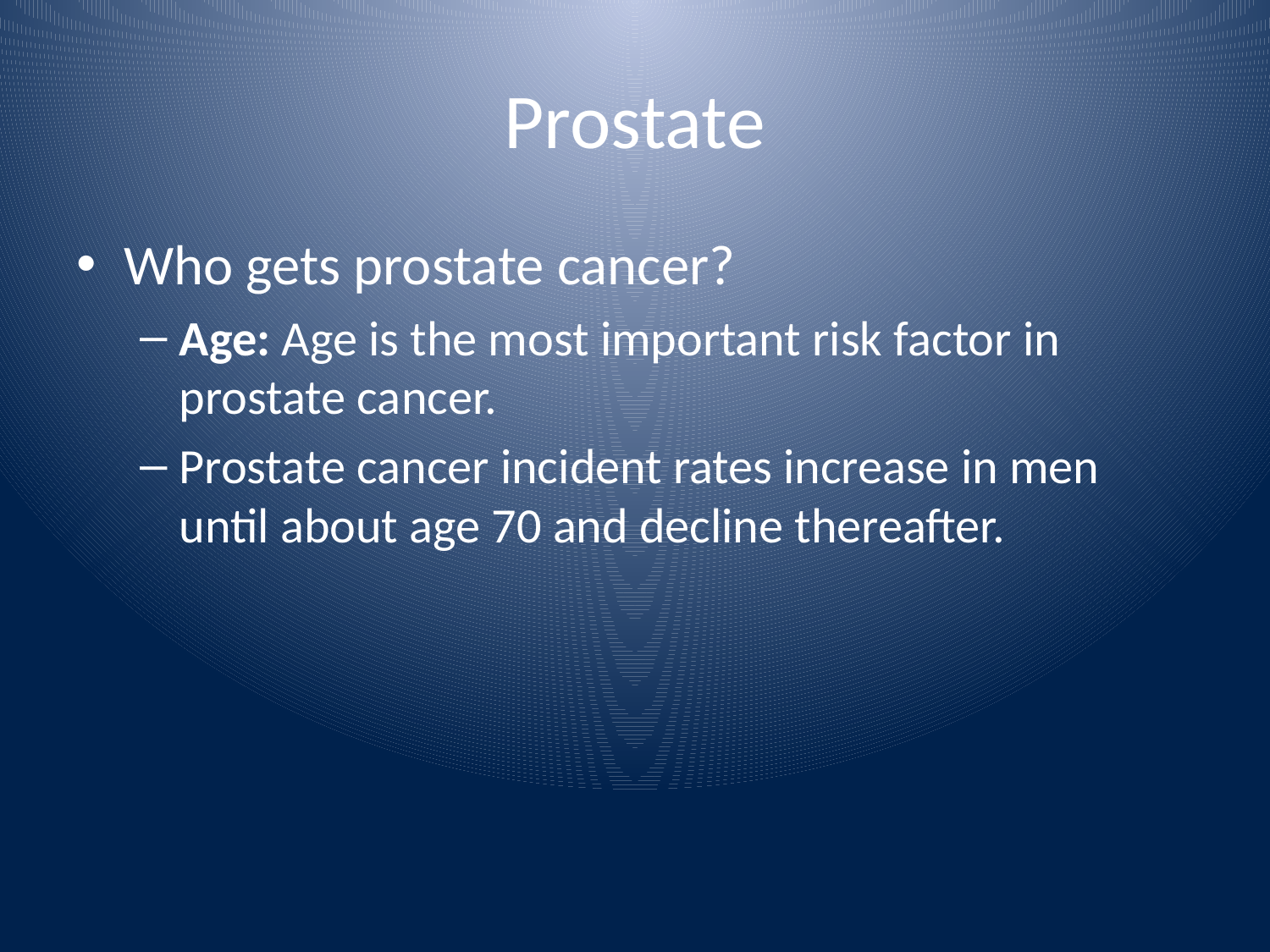

# Prostate
Who gets prostate cancer?
Age: Age is the most important risk factor in prostate cancer.
Prostate cancer incident rates increase in men until about age 70 and decline thereafter.